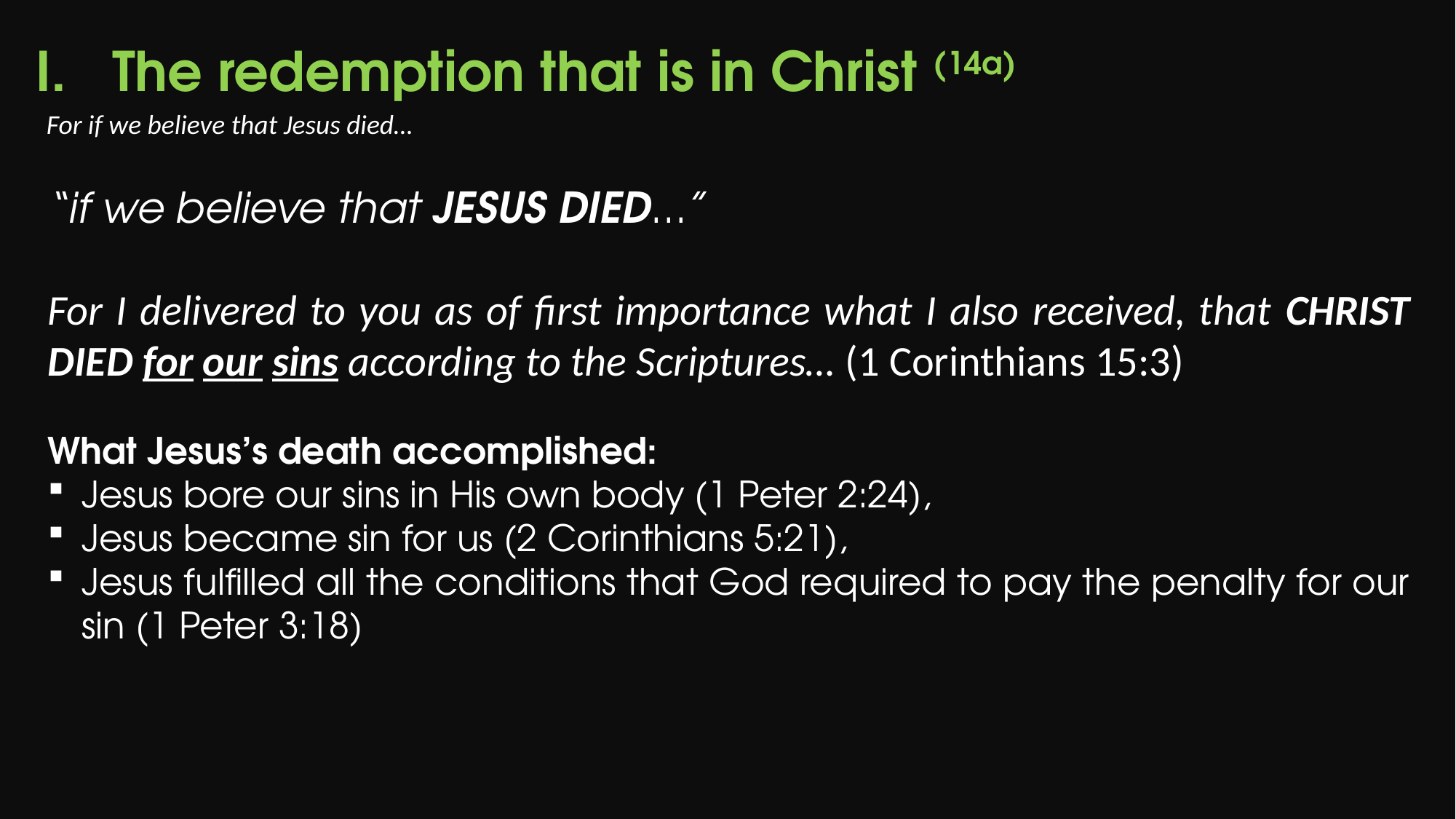

I.   The redemption that is in Christ (14a)
For if we believe that Jesus died…
“if we believe that Jesus died…”

For I delivered to you as of first importance what I also received, that Christ died for our sins according to the Scriptures… (1 Corinthians 15:3)

What Jesus’s death accomplished:
Jesus bore our sins in His own body (1 Peter 2:24),
Jesus became sin for us (2 Corinthians 5:21),
Jesus fulfilled all the conditions that God required to pay the penalty for our sin (1 Peter 3:18)